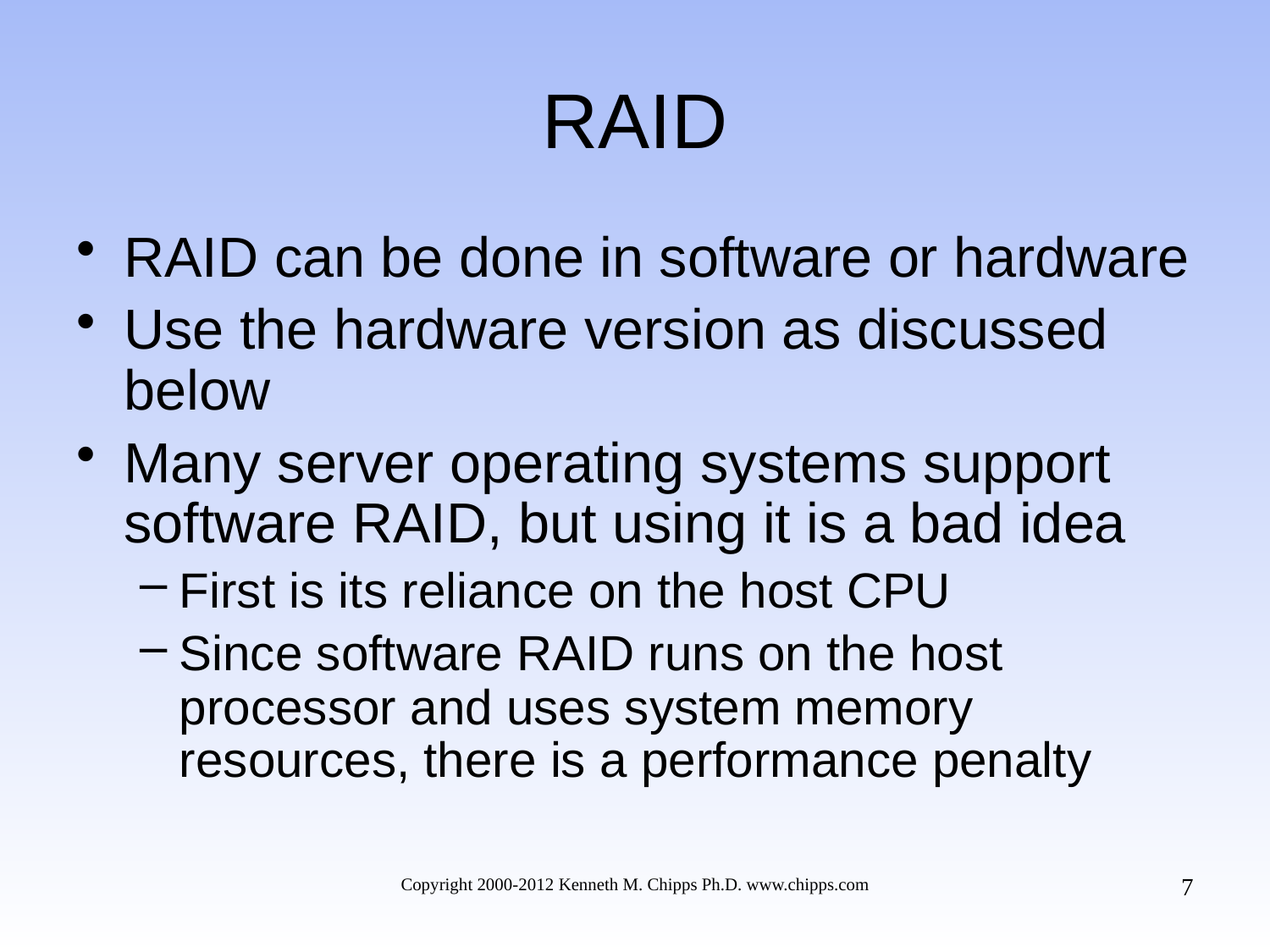

# RAID
RAID can be done in software or hardware
Use the hardware version as discussed below
Many server operating systems support software RAID, but using it is a bad idea
First is its reliance on the host CPU
Since software RAID runs on the host processor and uses system memory resources, there is a performance penalty
7
Copyright 2000-2012 Kenneth M. Chipps Ph.D. www.chipps.com